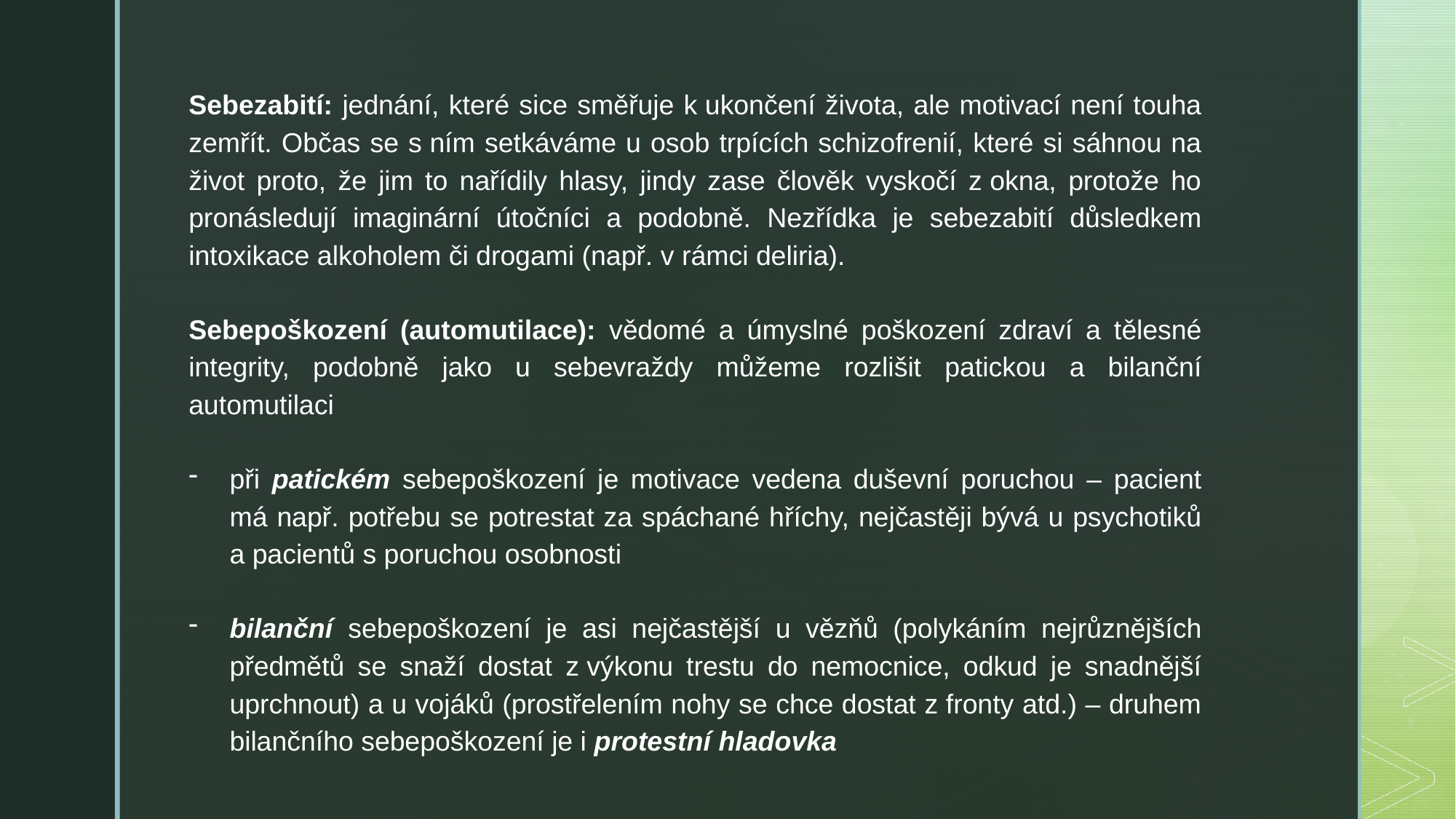

Sebezabití: jednání, které sice směřuje k ukončení života, ale motivací není touha zemřít. Občas se s ním setkáváme u osob trpících schizofrenií, které si sáhnou na život proto, že jim to nařídily hlasy, jindy zase člověk vyskočí z okna, protože ho pronásledují imaginární útočníci a podobně. Nezřídka je sebezabití důsledkem intoxikace alkoholem či drogami (např. v rámci deliria).
Sebepoškození (automutilace): vědomé a úmyslné poškození zdraví a tělesné integrity, podobně jako u sebevraždy můžeme rozlišit patickou a bilanční automutilaci
při patickém sebepoškození je motivace vedena duševní poruchou – pacient má např. potřebu se potrestat za spáchané hříchy, nejčastěji bývá u psychotiků a pacientů s poruchou osobnosti
bilanční sebepoškození je asi nejčastější u vězňů (polykáním nejrůznějších předmětů se snaží dostat z výkonu trestu do nemocnice, odkud je snadnější uprchnout) a u vojáků (prostřelením nohy se chce dostat z fronty atd.) – druhem bilančního sebepoškození je i protestní hladovka